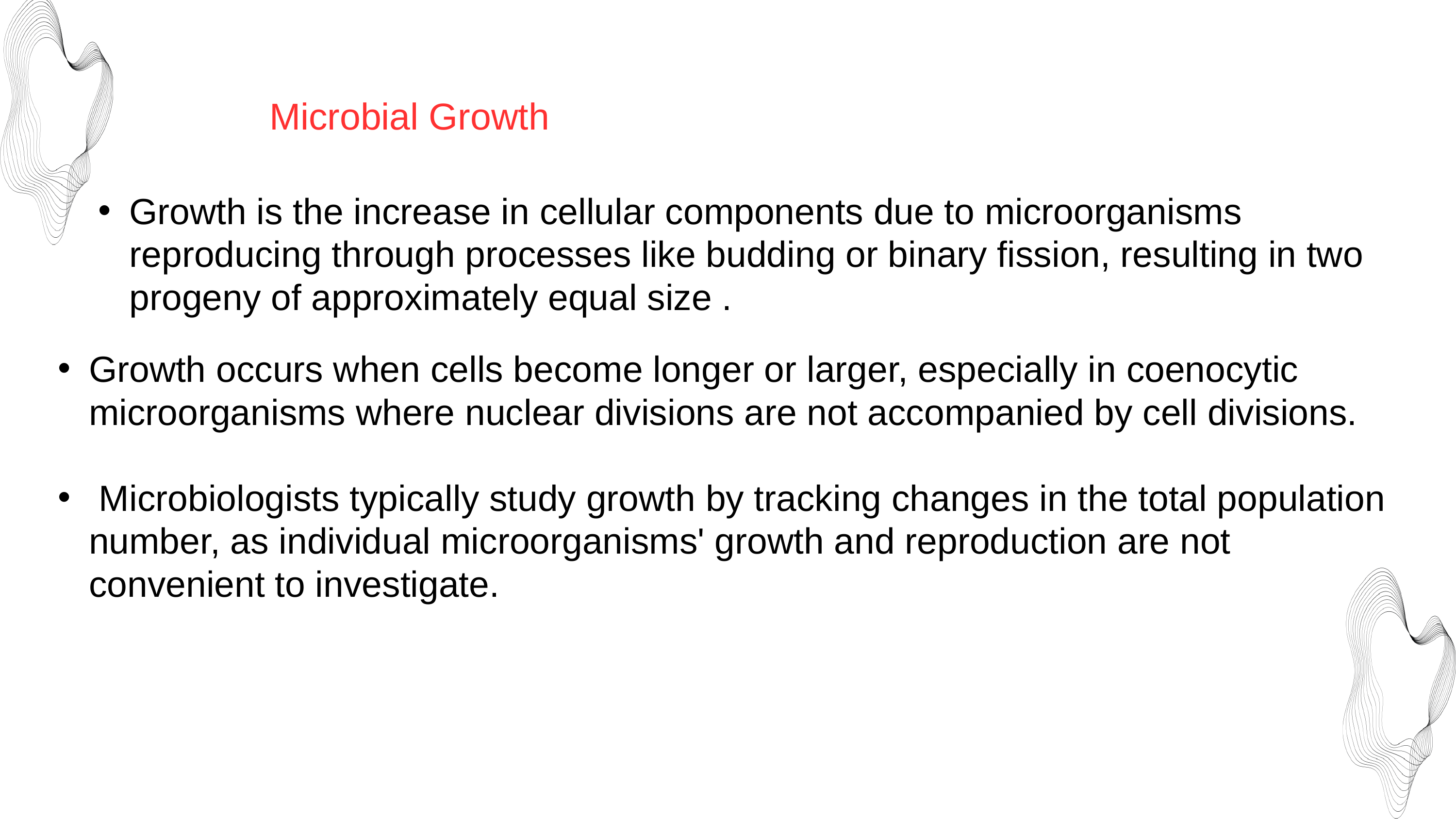

Microbial Growth
Growth is the increase in cellular components due to microorganisms reproducing through processes like budding or binary fission, resulting in two progeny of approximately equal size .
Growth occurs when cells become longer or larger, especially in coenocytic microorganisms where nuclear divisions are not accompanied by cell divisions.

 Microbiologists typically study growth by tracking changes in the total population number, as individual microorganisms' growth and reproduction are not convenient to investigate.